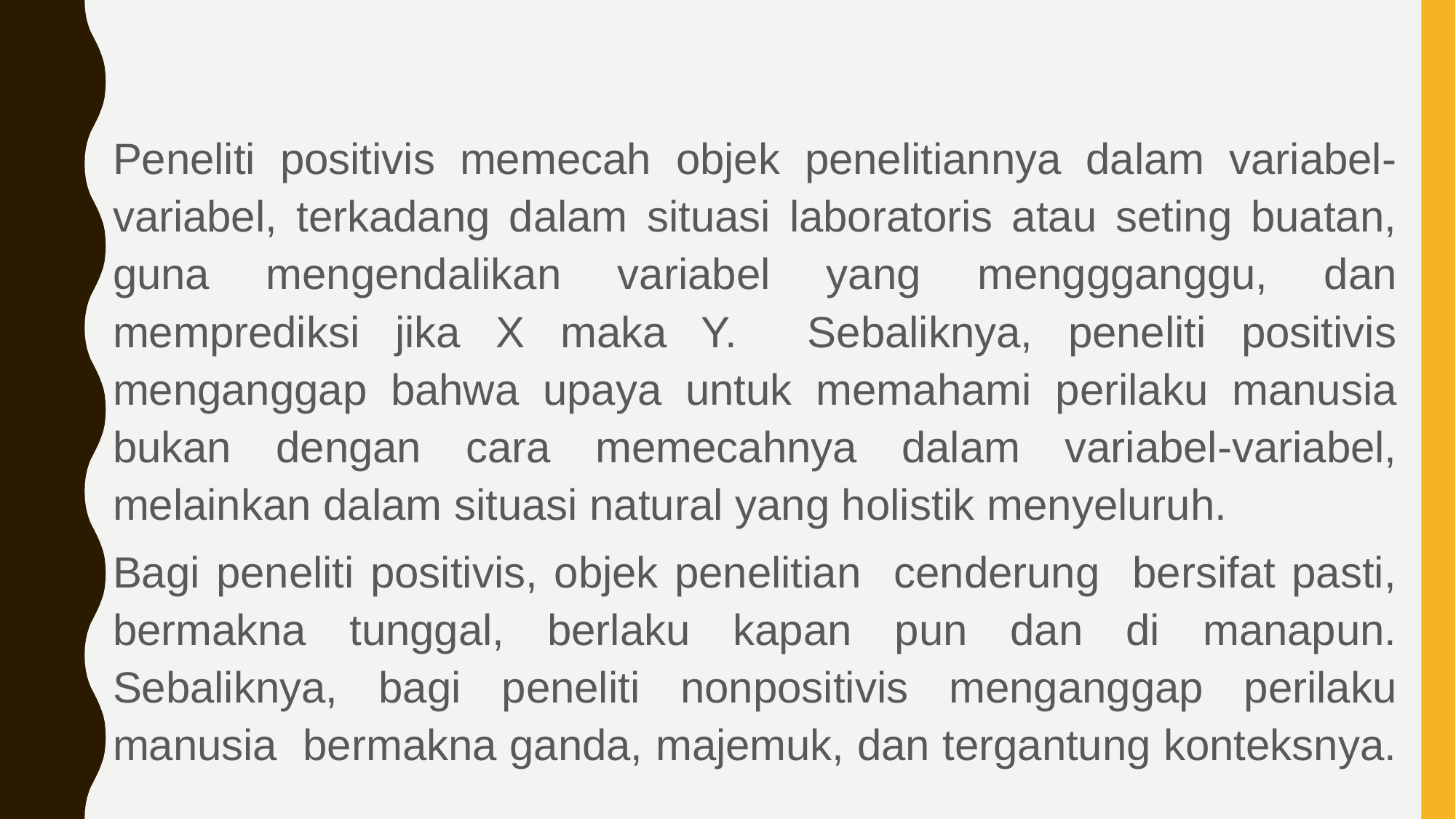

Peneliti positivis memecah objek penelitiannya dalam variabel-variabel, terkadang dalam situasi laboratoris atau seting buatan, guna mengendalikan variabel yang menggganggu, dan memprediksi jika X maka Y.  Sebaliknya, peneliti positivis menganggap bahwa upaya untuk memahami perilaku manusia bukan dengan cara memecahnya dalam variabel-variabel, melainkan dalam situasi natural yang holistik menyeluruh.
Bagi peneliti positivis, objek penelitian  cenderung  bersifat pasti, bermakna tunggal, berlaku kapan pun dan di manapun. Sebaliknya, bagi peneliti nonpositivis menganggap perilaku manusia  bermakna ganda, majemuk, dan tergantung konteksnya.